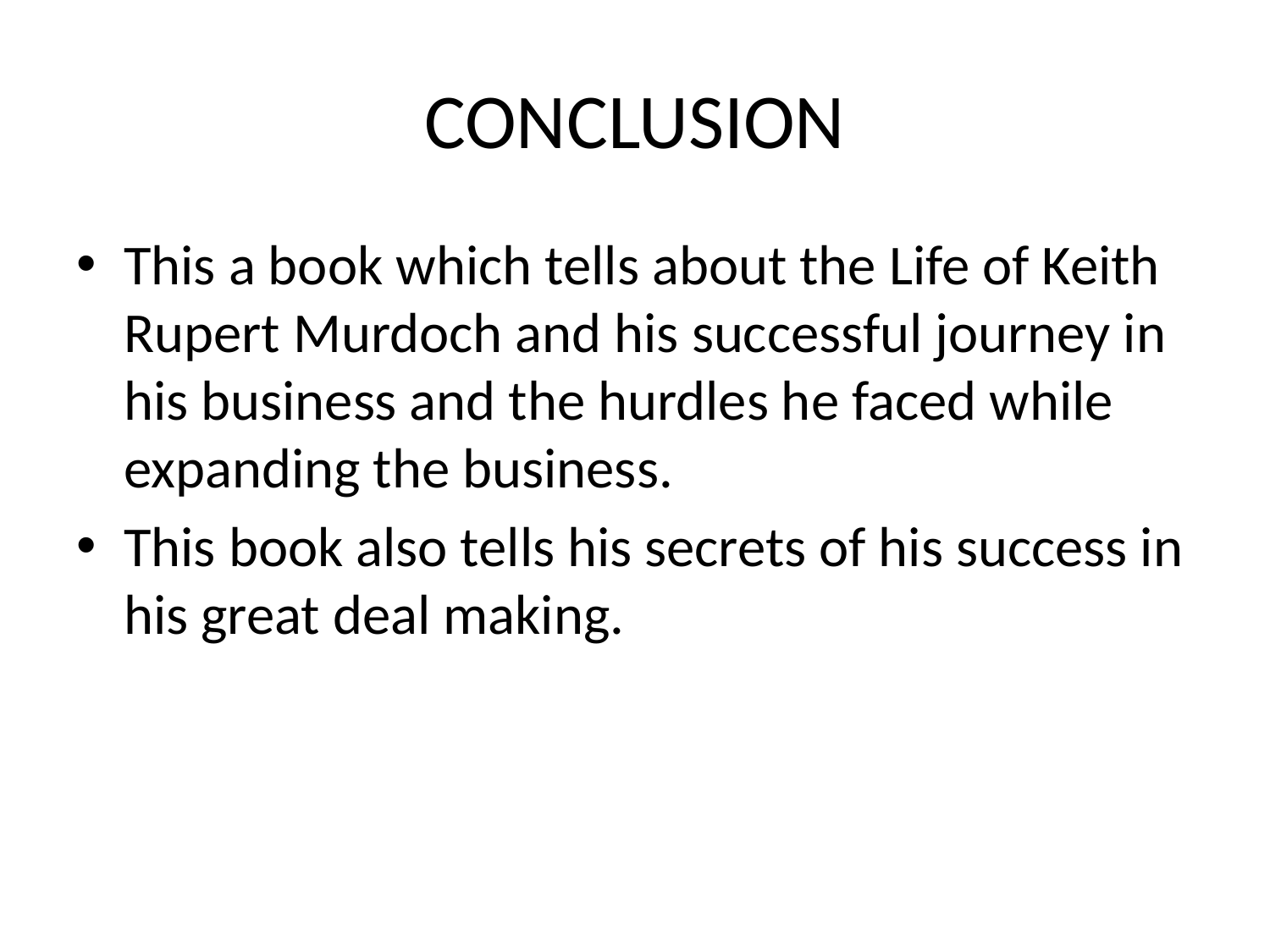

# CONCLUSION
This a book which tells about the Life of Keith Rupert Murdoch and his successful journey in his business and the hurdles he faced while expanding the business.
This book also tells his secrets of his success in his great deal making.